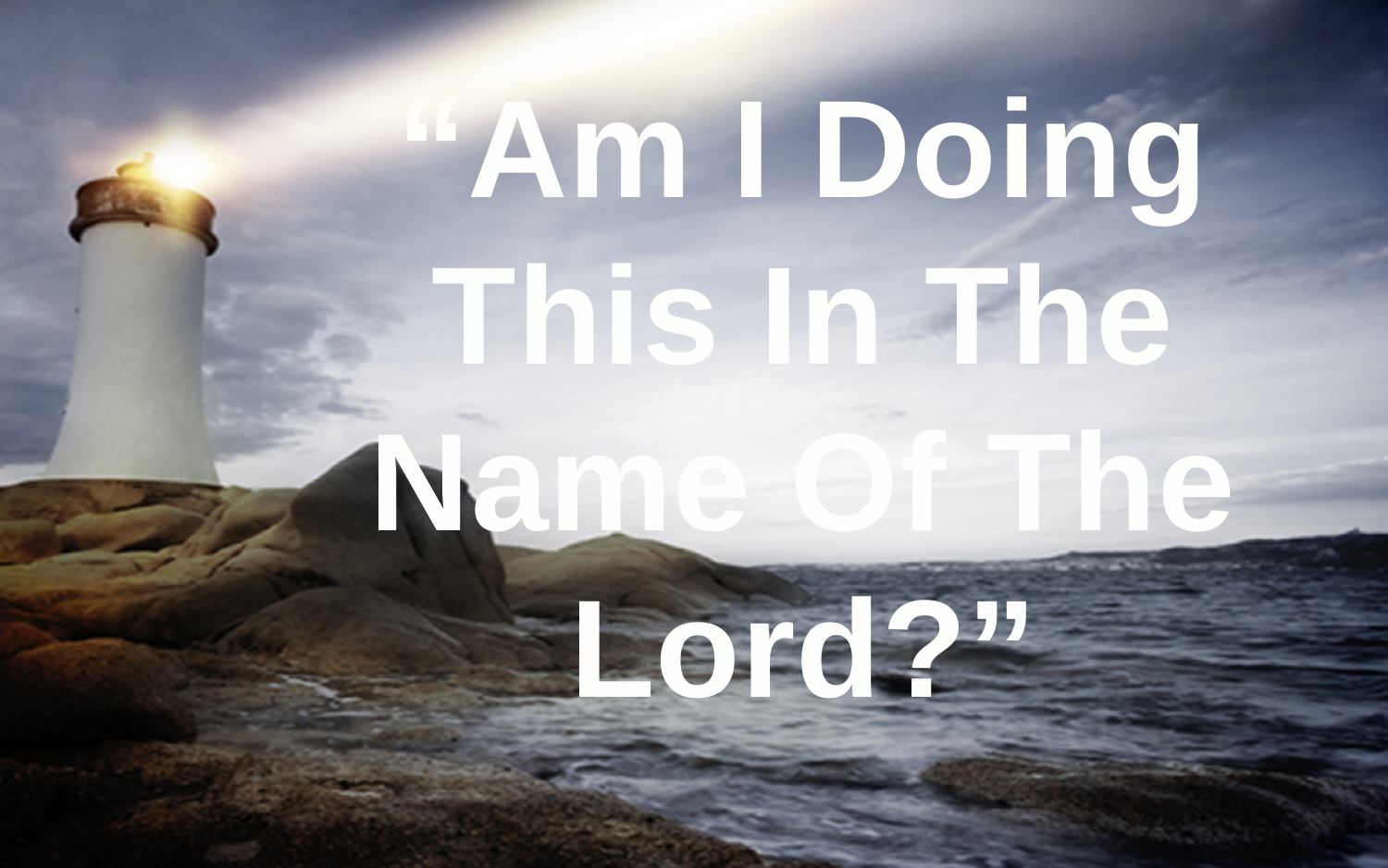

“Am I Doing This In The Name Of The Lord?”